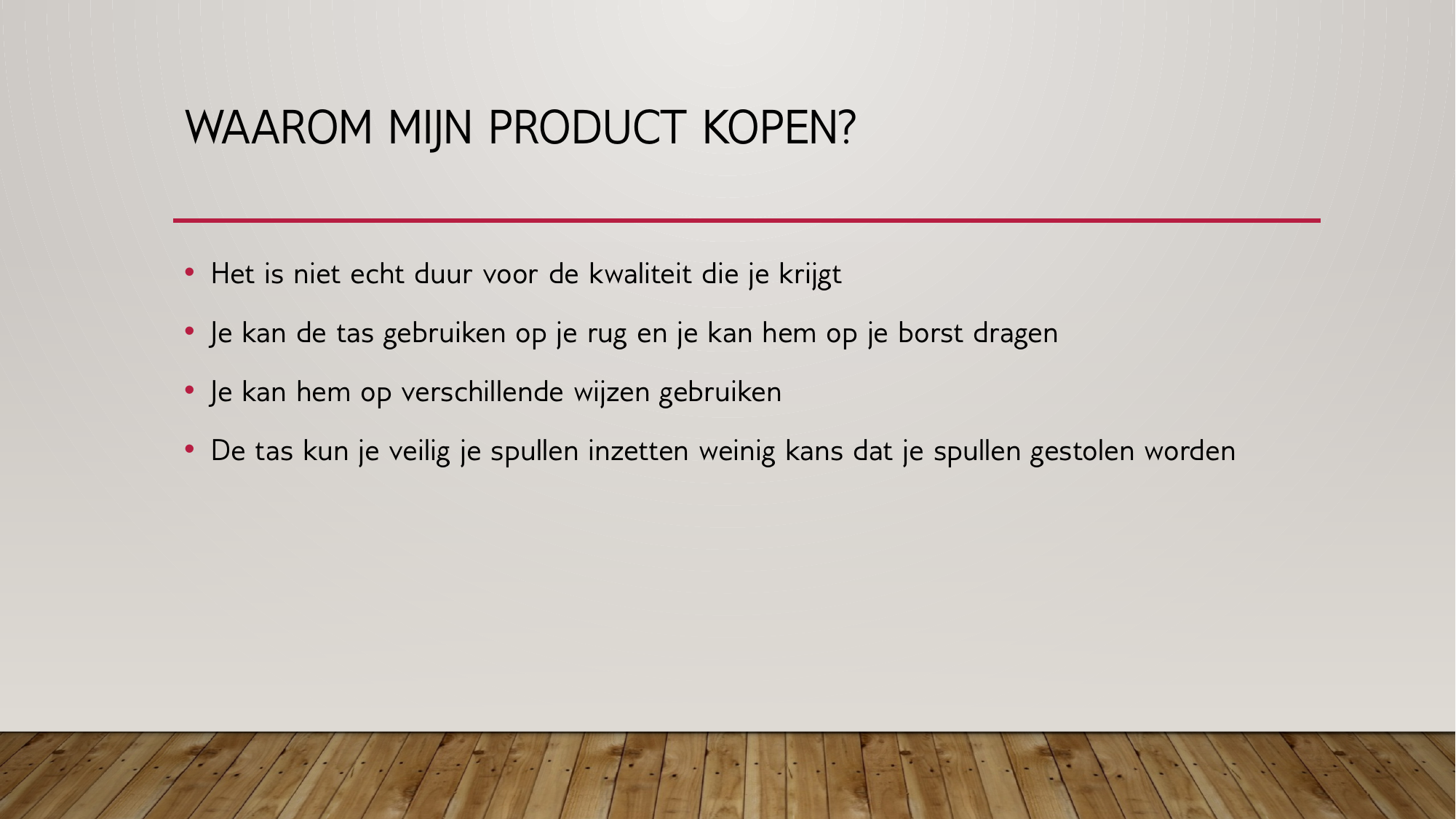

# Waarom mijn product kopen?
Het is niet echt duur voor de kwaliteit die je krijgt
Je kan de tas gebruiken op je rug en je kan hem op je borst dragen
Je kan hem op verschillende wijzen gebruiken
De tas kun je veilig je spullen inzetten weinig kans dat je spullen gestolen worden